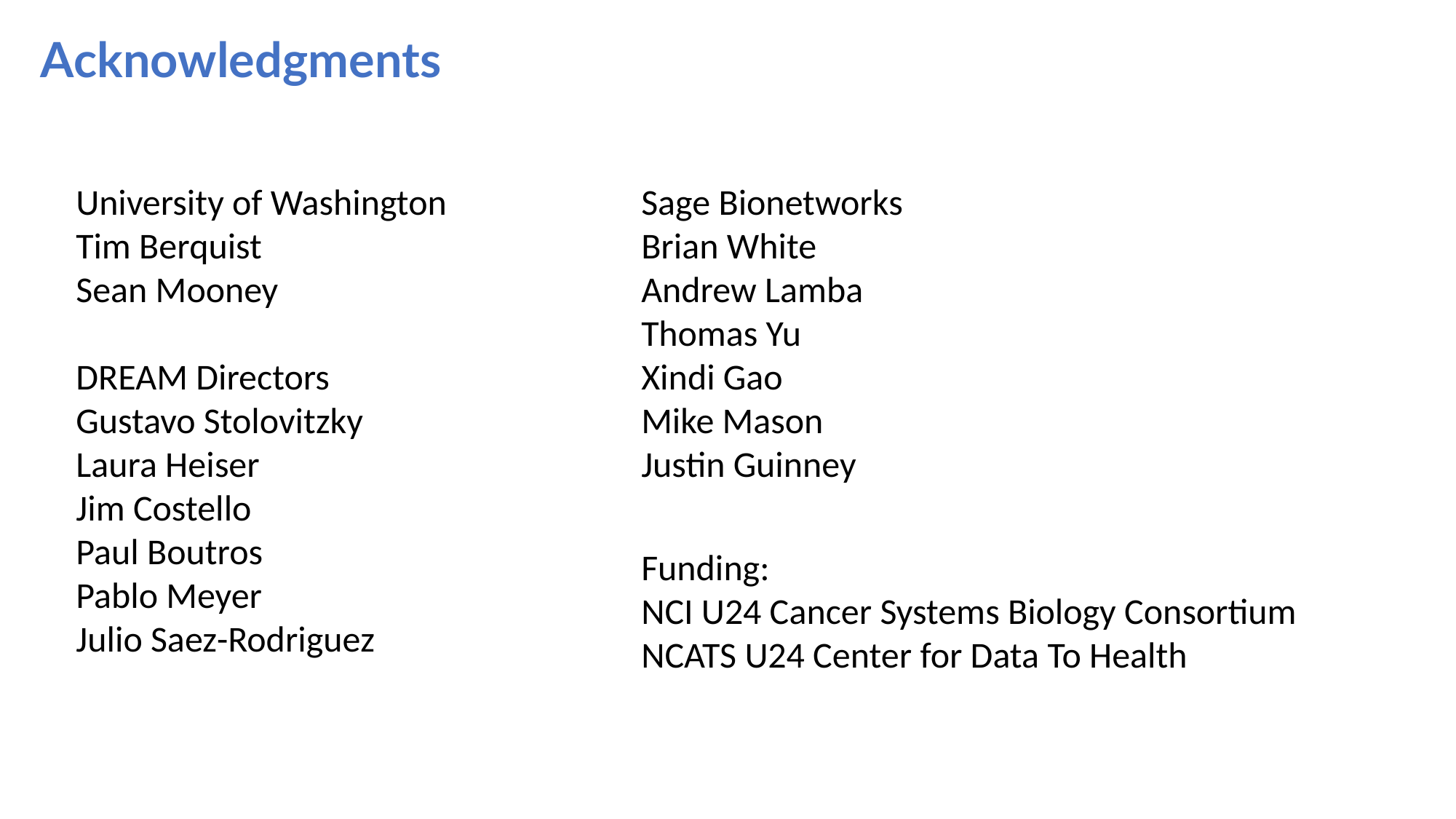

Acknowledgments
University of Washington
Tim Berquist
Sean Mooney

DREAM Directors
Gustavo Stolovitzky
Laura Heiser
Jim Costello
Paul Boutros
Pablo Meyer
Julio Saez-Rodriguez

Sage Bionetworks
Brian White
Andrew Lamba
Thomas Yu
Xindi Gao
Mike Mason
Justin Guinney
Funding:
NCI U24 Cancer Systems Biology Consortium
NCATS U24 Center for Data To Health